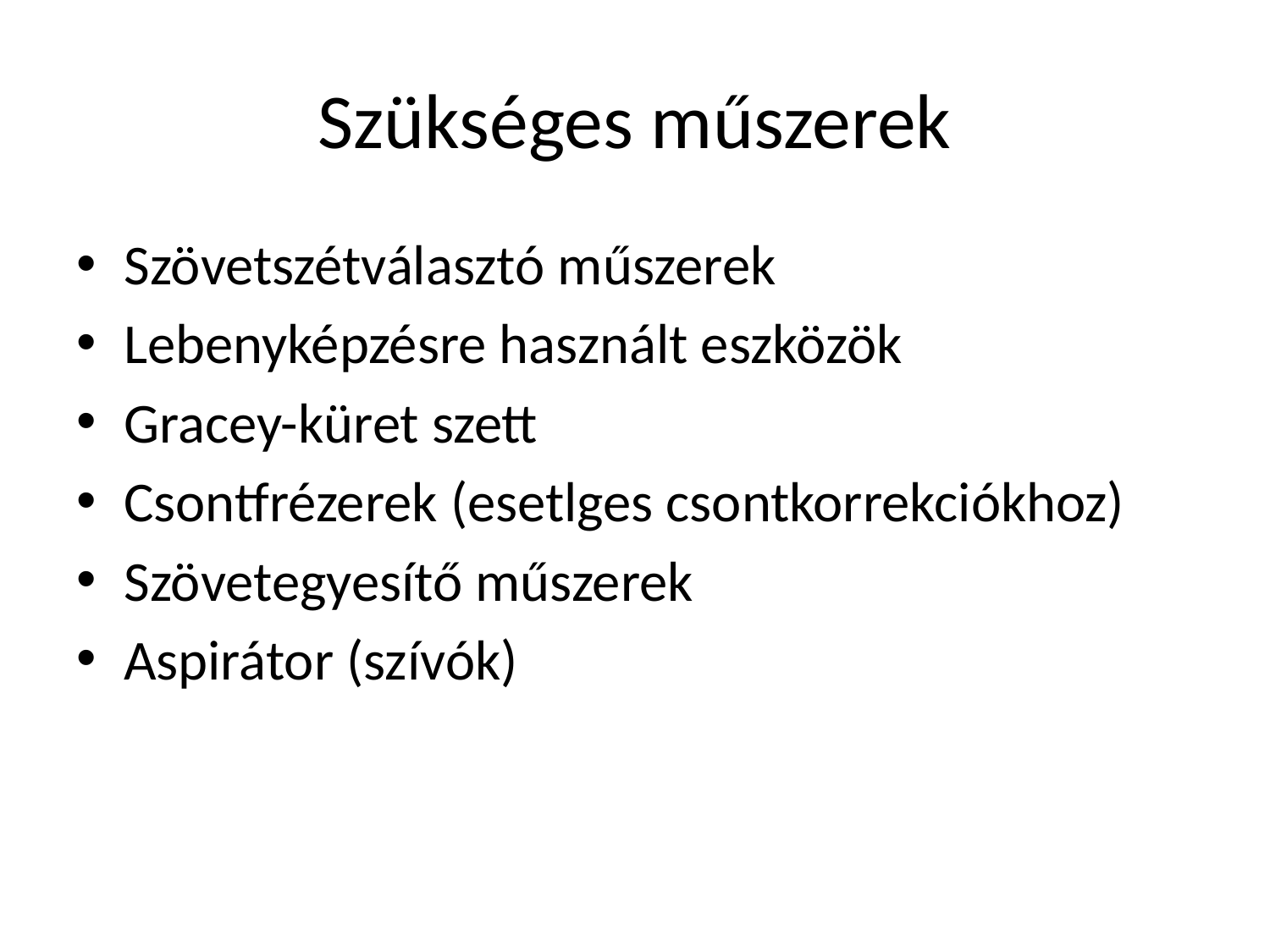

# Szükséges műszerek
Szövetszétválasztó műszerek
Lebenyképzésre használt eszközök
Gracey-küret szett
Csontfrézerek (esetlges csontkorrekciókhoz)
Szövetegyesítő műszerek
Aspirátor (szívók)